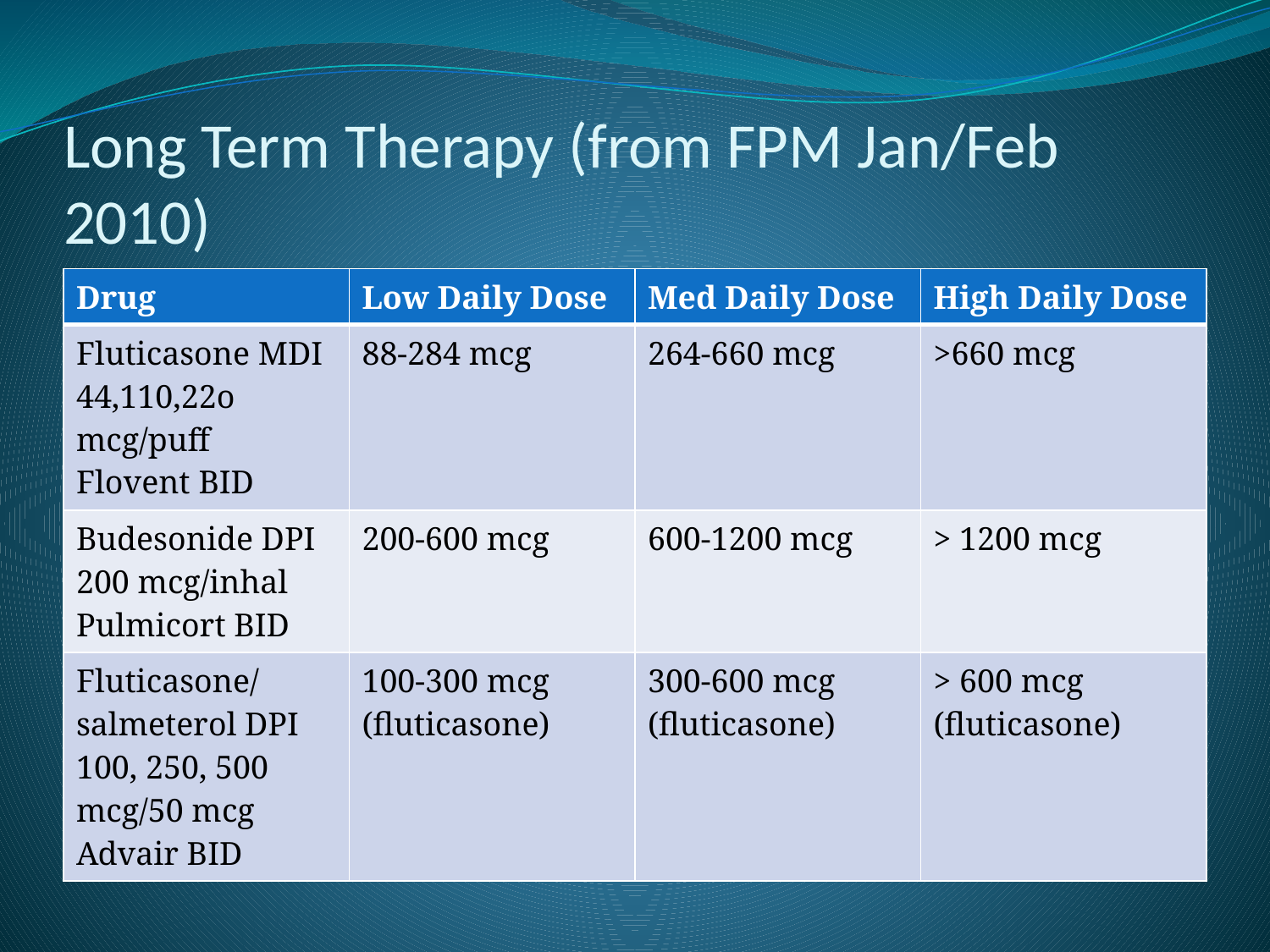

# Long Term Therapy (from FPM Jan/Feb 2010)
| Drug | Low Daily Dose | Med Daily Dose | High Daily Dose |
| --- | --- | --- | --- |
| Fluticasone MDI 44,110,22o mcg/puff Flovent BID | 88-284 mcg | 264-660 mcg | >660 mcg |
| Budesonide DPI 200 mcg/inhal Pulmicort BID | 200-600 mcg | 600-1200 mcg | > 1200 mcg |
| Fluticasone/ salmeterol DPI 100, 250, 500 mcg/50 mcg Advair BID | 100-300 mcg (fluticasone) | 300-600 mcg (fluticasone) | > 600 mcg (fluticasone) |